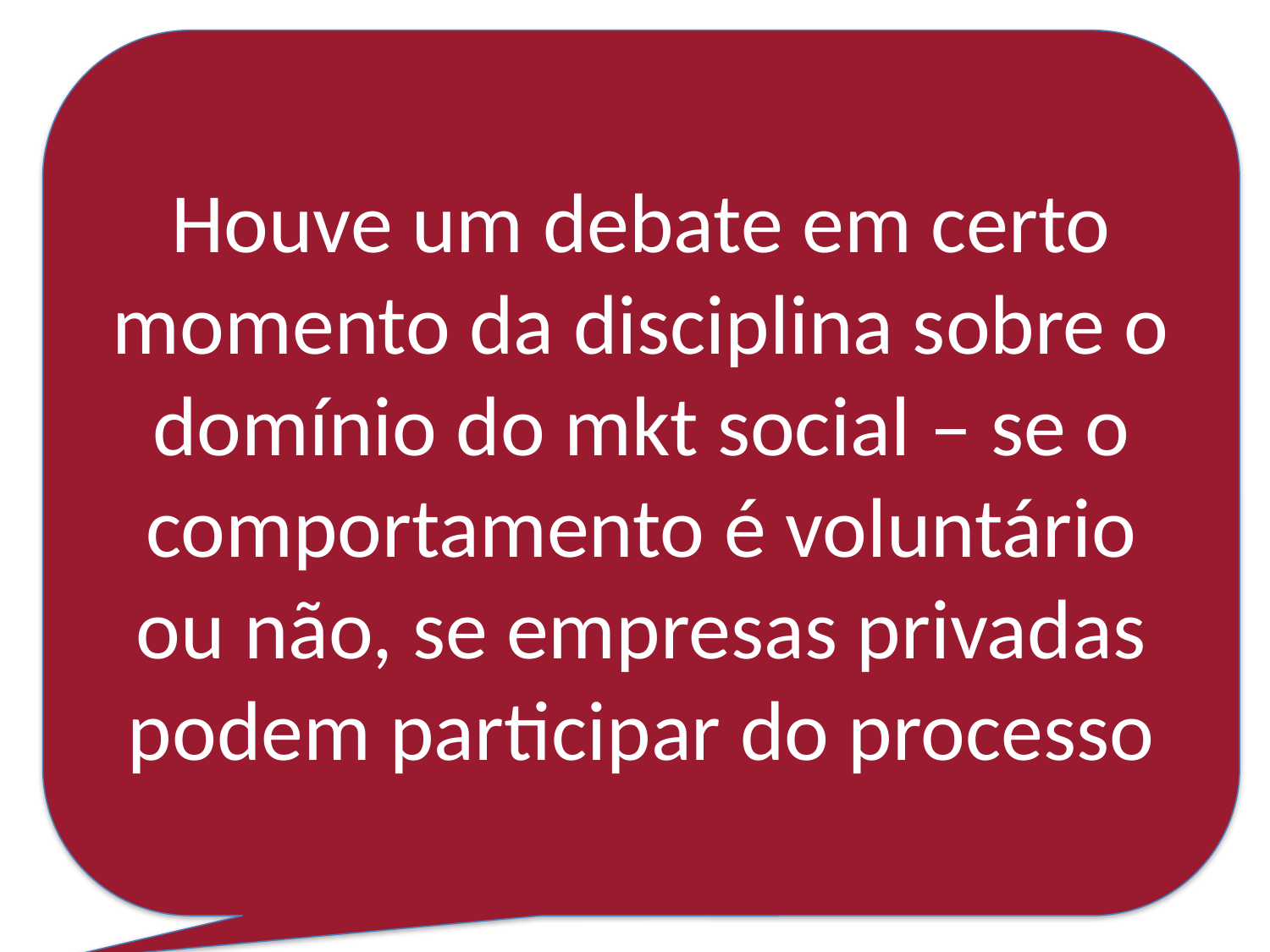

Houve um debate em certo momento da disciplina sobre o domínio do mkt social – se o comportamento é voluntário ou não, se empresas privadas podem participar do processo